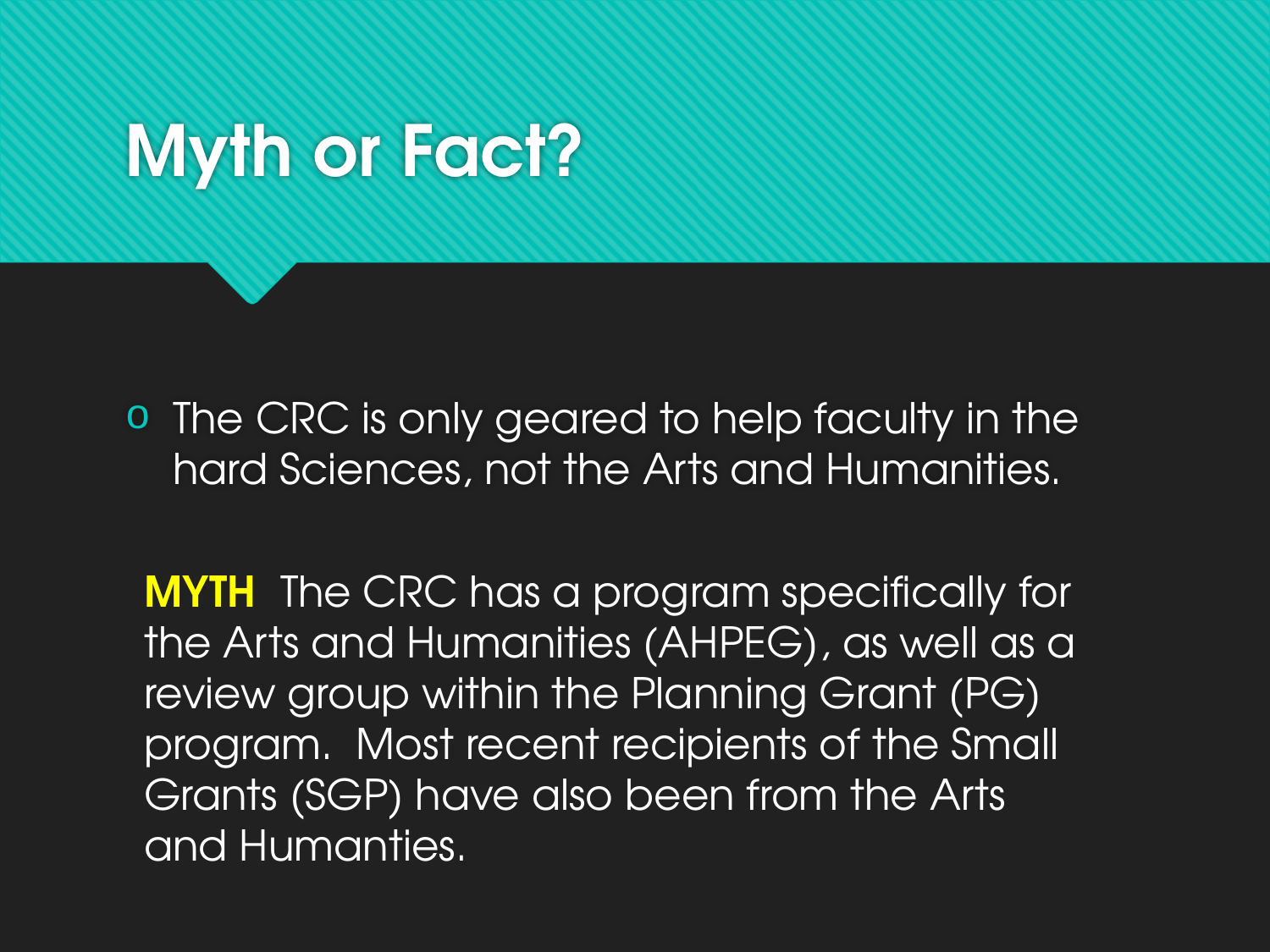

# Myth or Fact?
The CRC is only geared to help faculty in the hard Sciences, not the Arts and Humanities.
MYTH  The CRC has a program specifically for the Arts and Humanities (AHPEG), as well as a review group within the Planning Grant (PG) program.  Most recent recipients of the Small Grants (SGP) have also been from the Arts and Humanties.